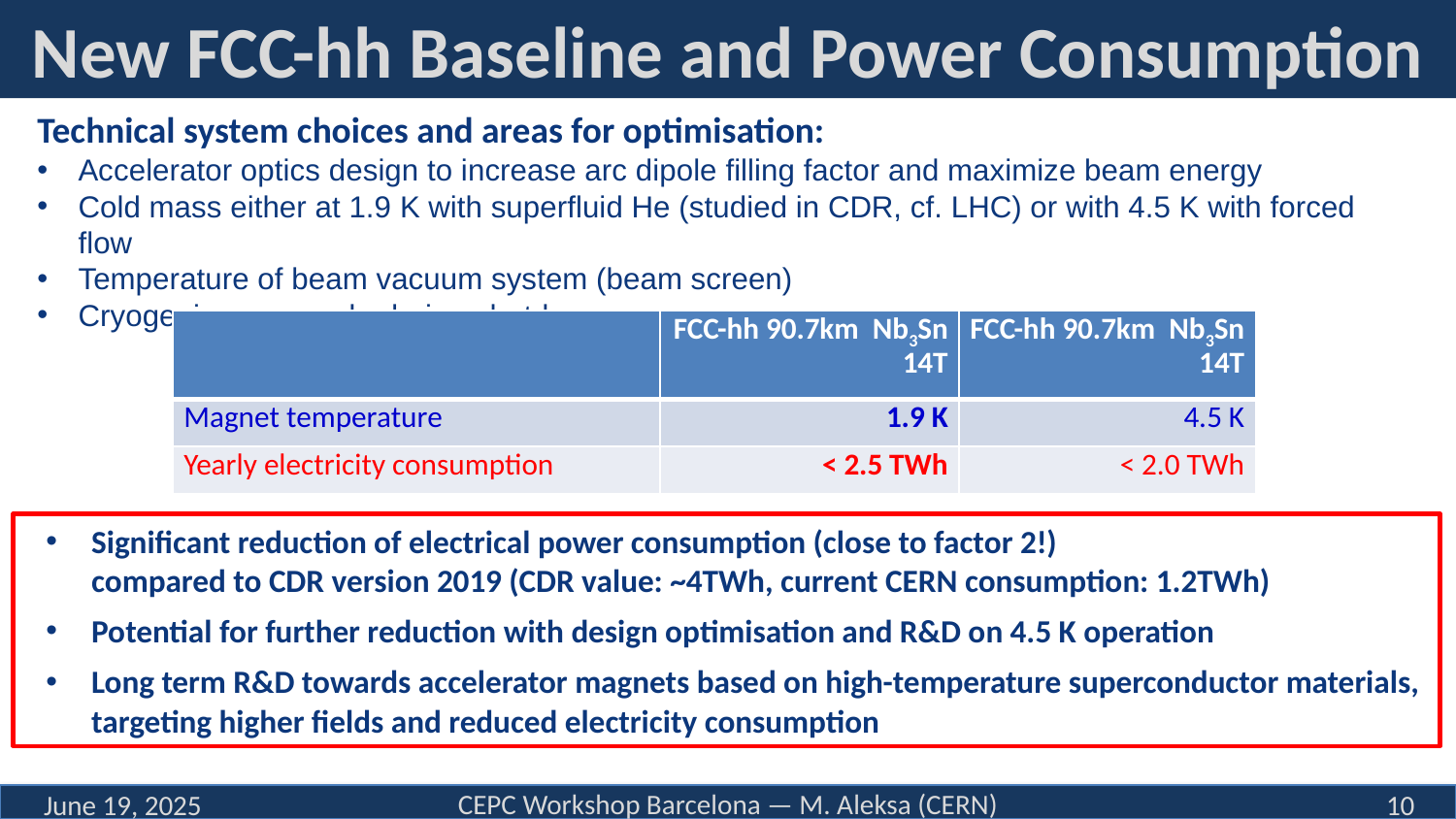

# New FCC-hh Baseline and Power Consumption
Technical system choices and areas for optimisation:
Accelerator optics design to increase arc dipole filling factor and maximize beam energy
Cold mass either at 1.9 K with superfluid He (studied in CDR, cf. LHC) or with 4.5 K with forced flow
Temperature of beam vacuum system (beam screen)
Cryogenics eco mode during shutdowns

|  | FCC-hh 90.7km Nb3Sn 14T | FCC-hh 90.7km Nb3Sn 14T |
| --- | --- | --- |
| Magnet temperature | 1.9 K | 4.5 K |
| Yearly electricity consumption | < 2.5 TWh | < 2.0 TWh |
Significant reduction of electrical power consumption (close to factor 2!)                                    compared to CDR version 2019 (CDR value: ~4TWh, current CERN consumption: 1.2TWh)
Potential for further reduction with design optimisation and R&D on 4.5 K operation
Long term R&D towards accelerator magnets based on high-temperature superconductor materials, targeting higher fields and reduced electricity consumption
CEPC Workshop Barcelona — M. Aleksa (CERN)
June 19, 2025
10